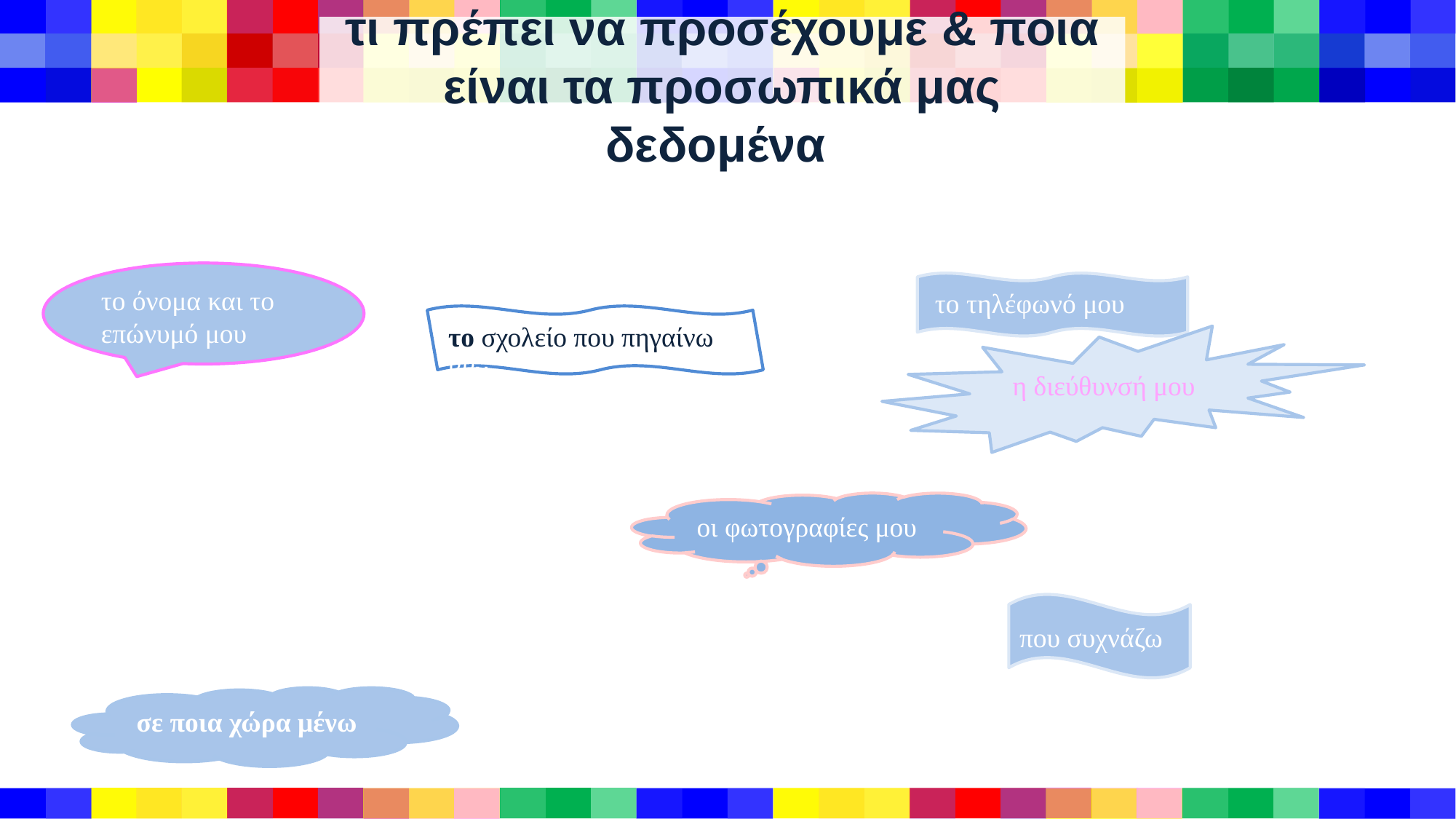

# τι πρέπει να προσέχουμε & ποια είναι τα προσωπικά μας δεδομένα

το όνομα και το επώνυμό μου
 το τηλέφωνό μου
το σχολείο που πηγαίνω ββν
η διεύθυνσή μου
οι φωτογραφίες μου
που συχνάζω
σε ποια χώρα μένω